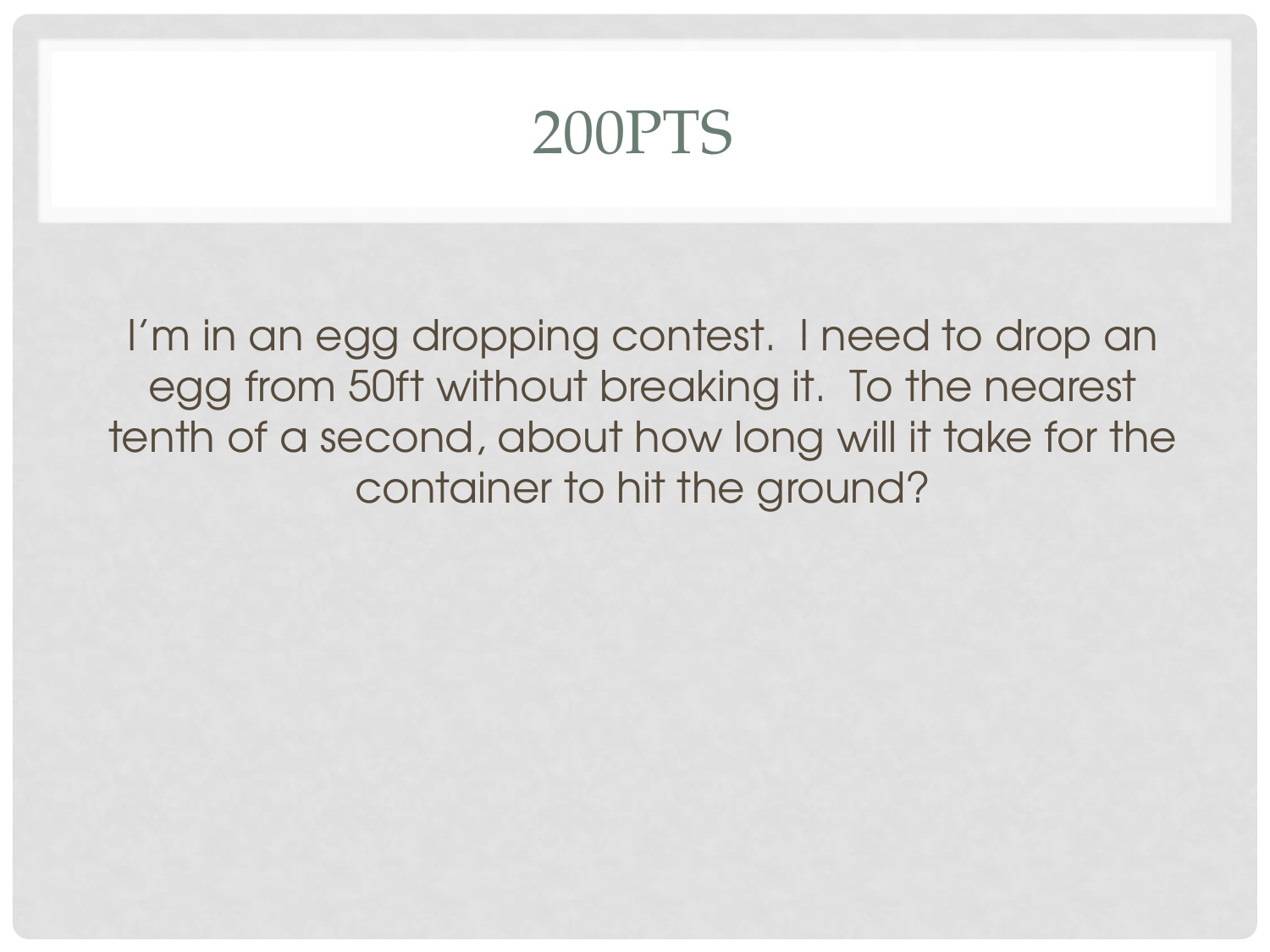

# 200pts

I’m in an egg dropping contest.  I need to drop an egg from 50ft without breaking it.  To the nearest tenth of a second, about how long will it take for the container to hit the ground?